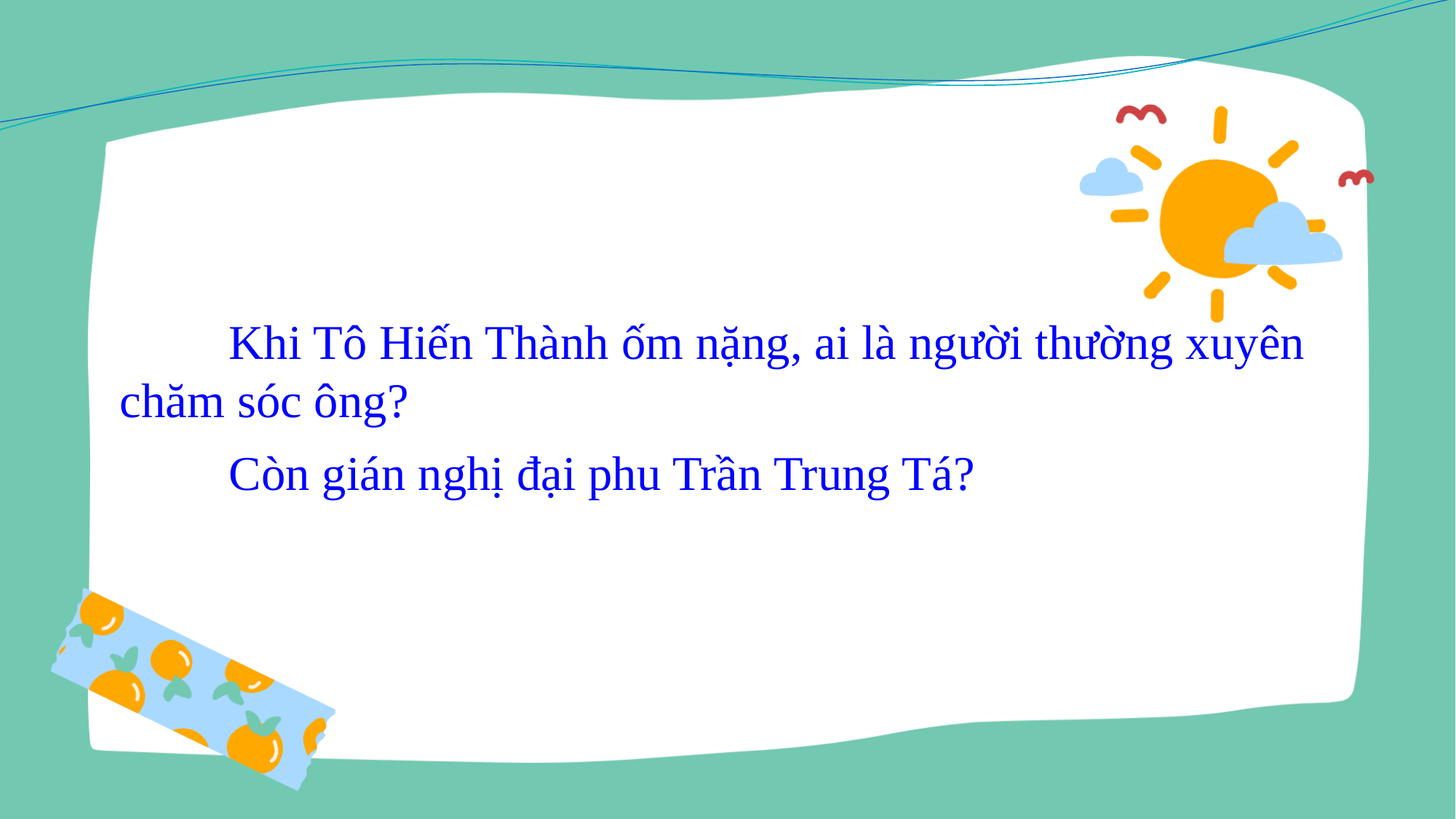

Khi Tô Hiến Thành ốm nặng, ai là người thường xuyên chăm sóc ông?
	Còn gián nghị đại phu Trần Trung Tá?